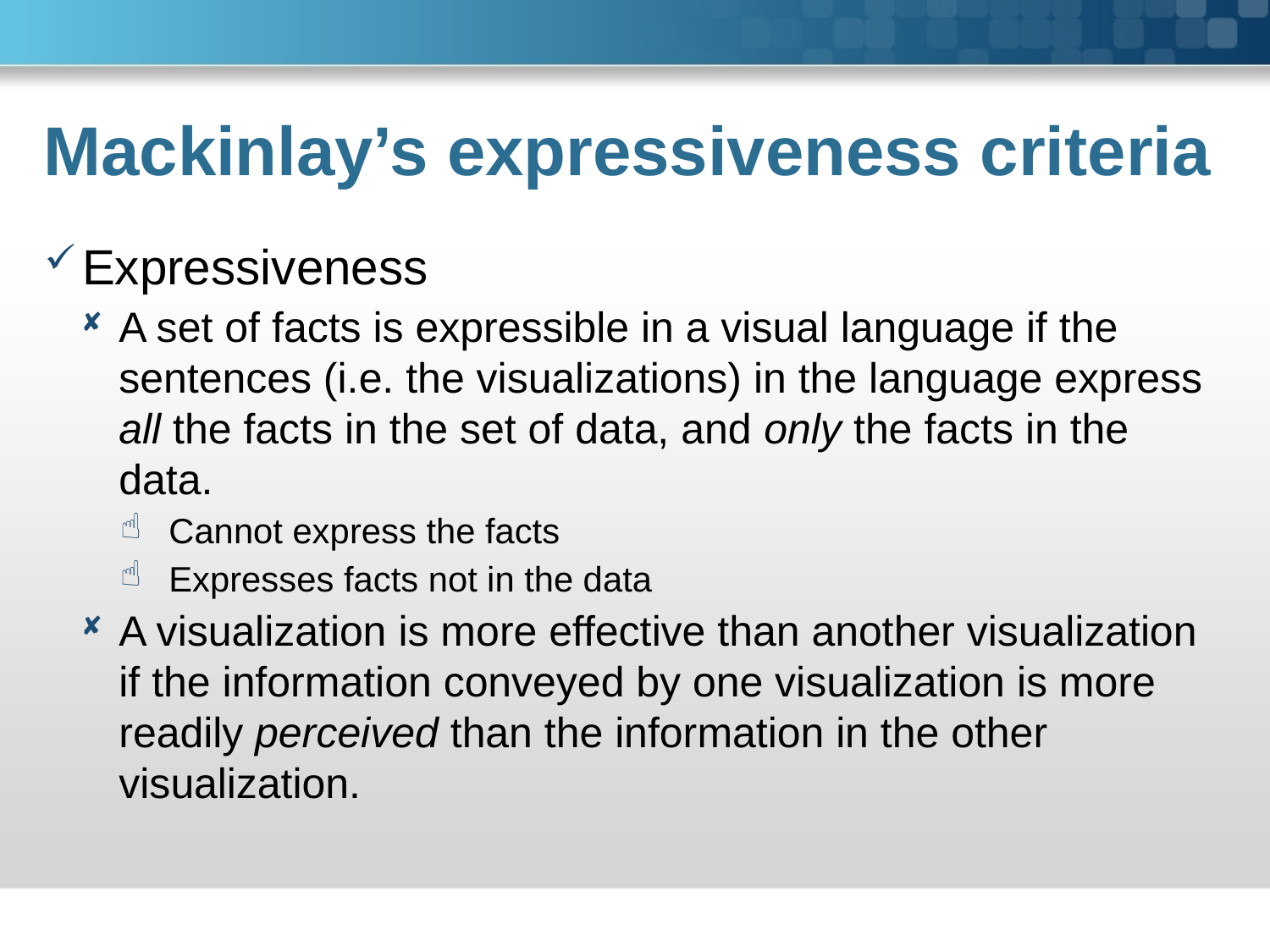

# Mackinlay’s expressiveness criteria
Expressiveness
A set of facts is expressible in a visual language if the sentences (i.e. the visualizations) in the language express all the facts in the set of data, and only the facts in the data.
Cannot express the facts
Expresses facts not in the data
A visualization is more effective than another visualization if the information conveyed by one visualization is more readily perceived than the information in the other visualization.